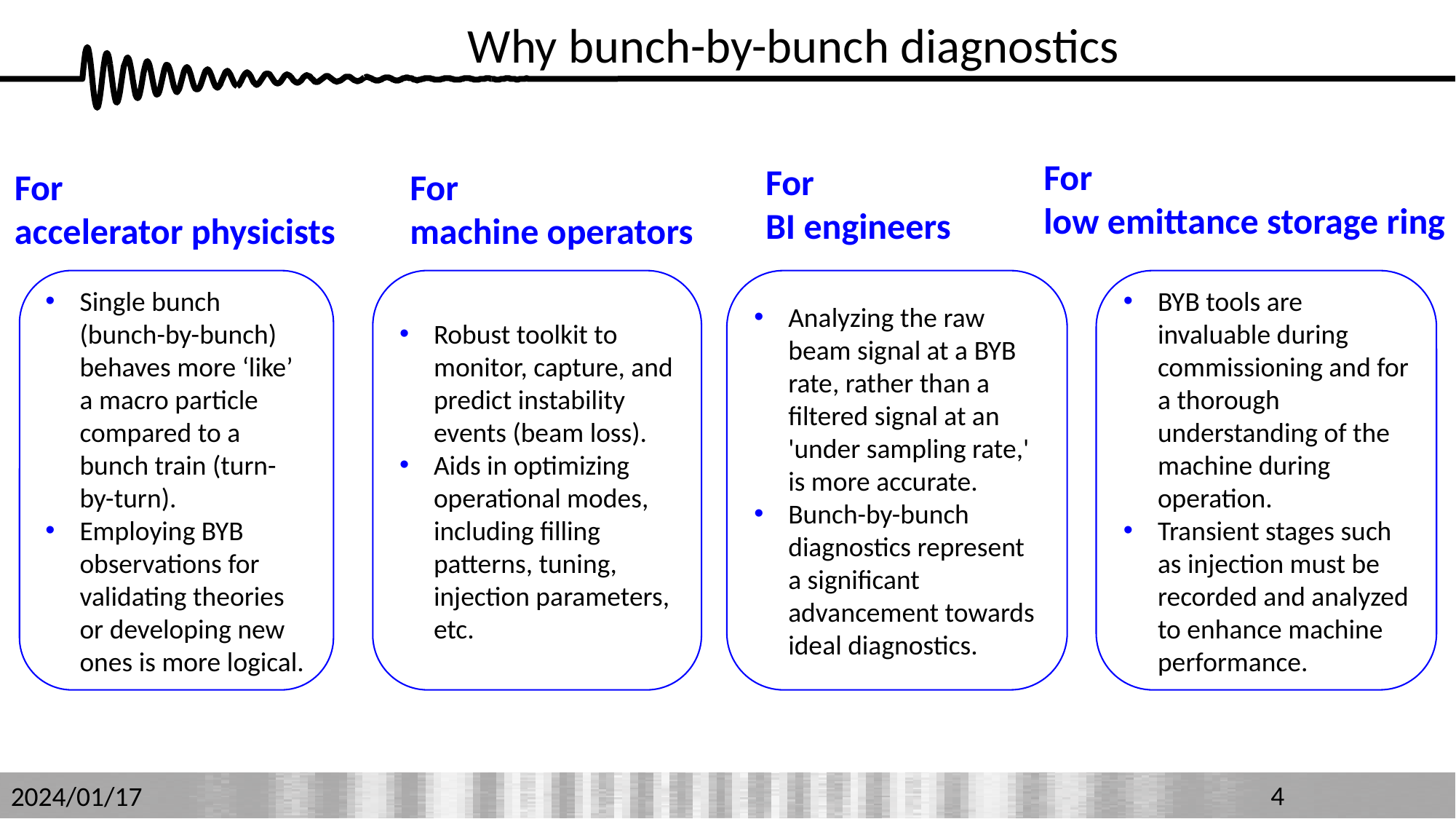

Why bunch-by-bunch diagnostics
For
low emittance storage ring
For
BI engineers
For
accelerator physicists
For
machine operators
Robust toolkit to monitor, capture, and predict instability events (beam loss).
Aids in optimizing operational modes, including filling patterns, tuning, injection parameters, etc.
BYB tools are invaluable during commissioning and for a thorough understanding of the machine during operation.
Transient stages such as injection must be recorded and analyzed to enhance machine performance.
Single bunch (bunch-by-bunch) behaves more ‘like’ a macro particle compared to a bunch train (turn-by-turn).
Employing BYB observations for validating theories or developing new ones is more logical.
Analyzing the raw beam signal at a BYB rate, rather than a filtered signal at an 'under sampling rate,' is more accurate.
Bunch-by-bunch diagnostics represent a significant advancement towards ideal diagnostics.
4
2024/01/17